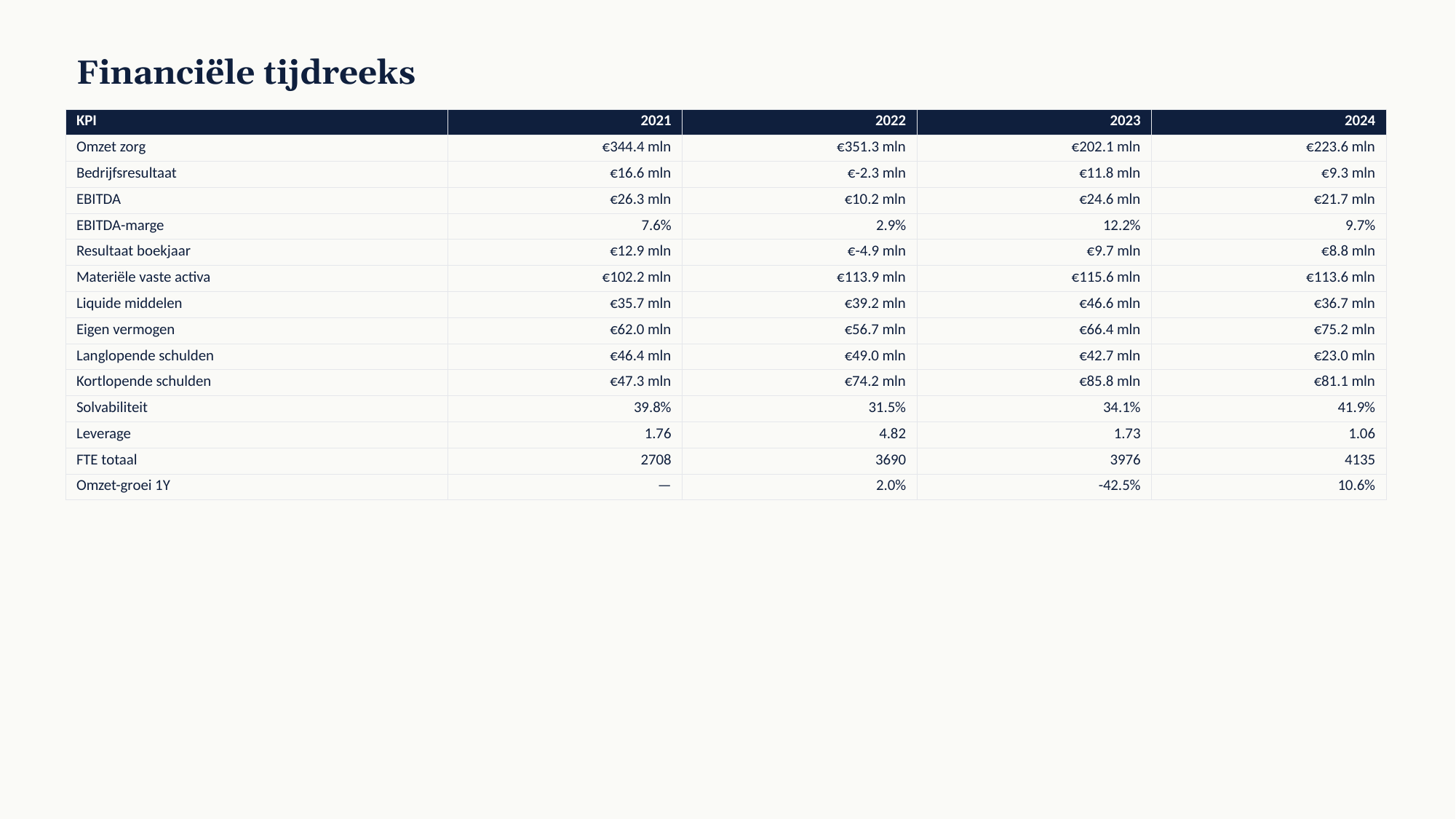

Financiële tijdreeks
| KPI | 2021 | 2022 | 2023 | 2024 |
| --- | --- | --- | --- | --- |
| Omzet zorg | €344.4 mln | €351.3 mln | €202.1 mln | €223.6 mln |
| Bedrijfsresultaat | €16.6 mln | €-2.3 mln | €11.8 mln | €9.3 mln |
| EBITDA | €26.3 mln | €10.2 mln | €24.6 mln | €21.7 mln |
| EBITDA-marge | 7.6% | 2.9% | 12.2% | 9.7% |
| Resultaat boekjaar | €12.9 mln | €-4.9 mln | €9.7 mln | €8.8 mln |
| Materiële vaste activa | €102.2 mln | €113.9 mln | €115.6 mln | €113.6 mln |
| Liquide middelen | €35.7 mln | €39.2 mln | €46.6 mln | €36.7 mln |
| Eigen vermogen | €62.0 mln | €56.7 mln | €66.4 mln | €75.2 mln |
| Langlopende schulden | €46.4 mln | €49.0 mln | €42.7 mln | €23.0 mln |
| Kortlopende schulden | €47.3 mln | €74.2 mln | €85.8 mln | €81.1 mln |
| Solvabiliteit | 39.8% | 31.5% | 34.1% | 41.9% |
| Leverage | 1.76 | 4.82 | 1.73 | 1.06 |
| FTE totaal | 2708 | 3690 | 3976 | 4135 |
| Omzet-groei 1Y | — | 2.0% | -42.5% | 10.6% |